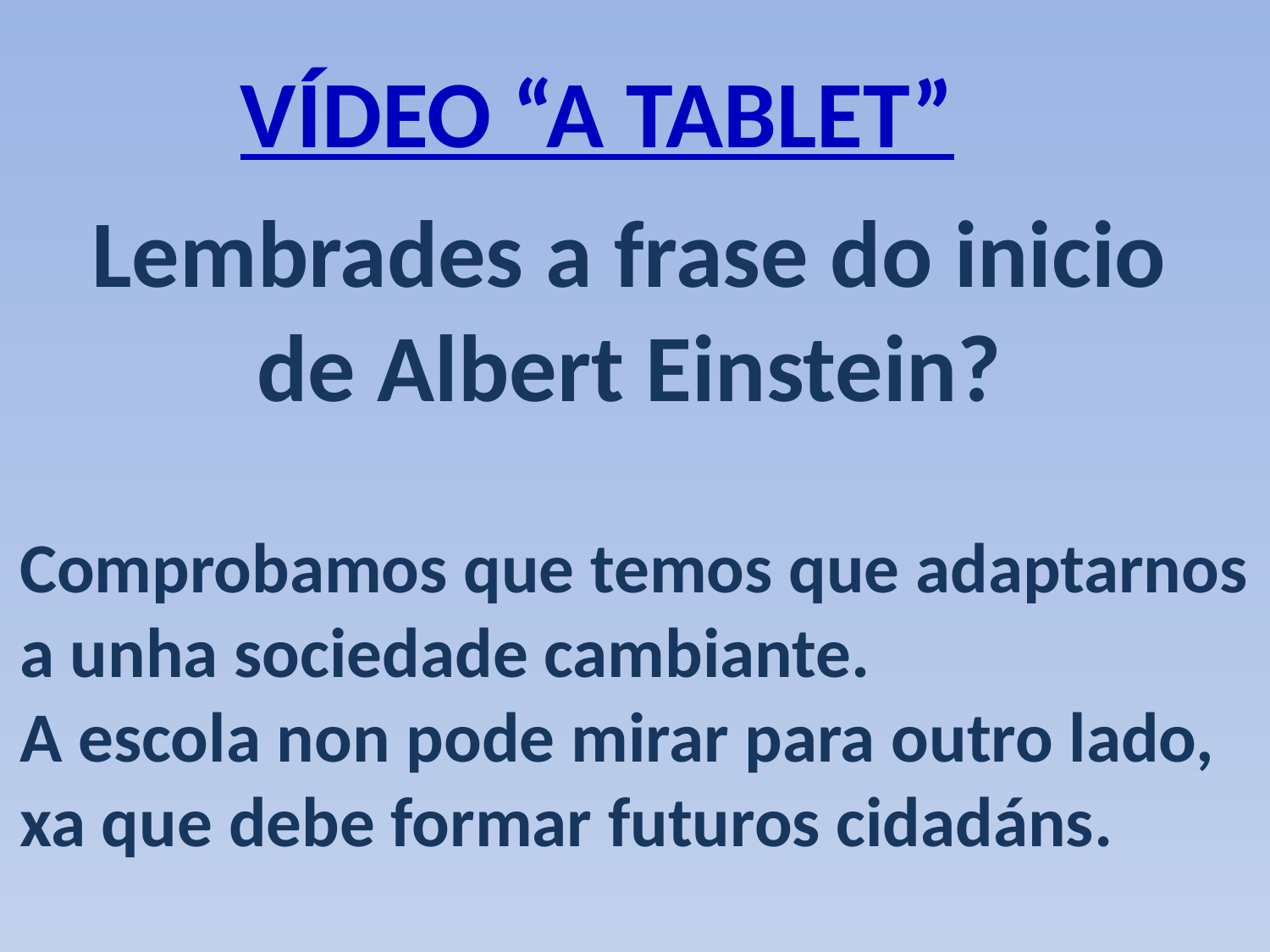

VÍDEO “A TABLET”
Lembrades a frase do inicio
de Albert Einstein?
Comprobamos que temos que adaptarnos
a unha sociedade cambiante.
A escola non pode mirar para outro lado,
xa que debe formar futuros cidadáns.